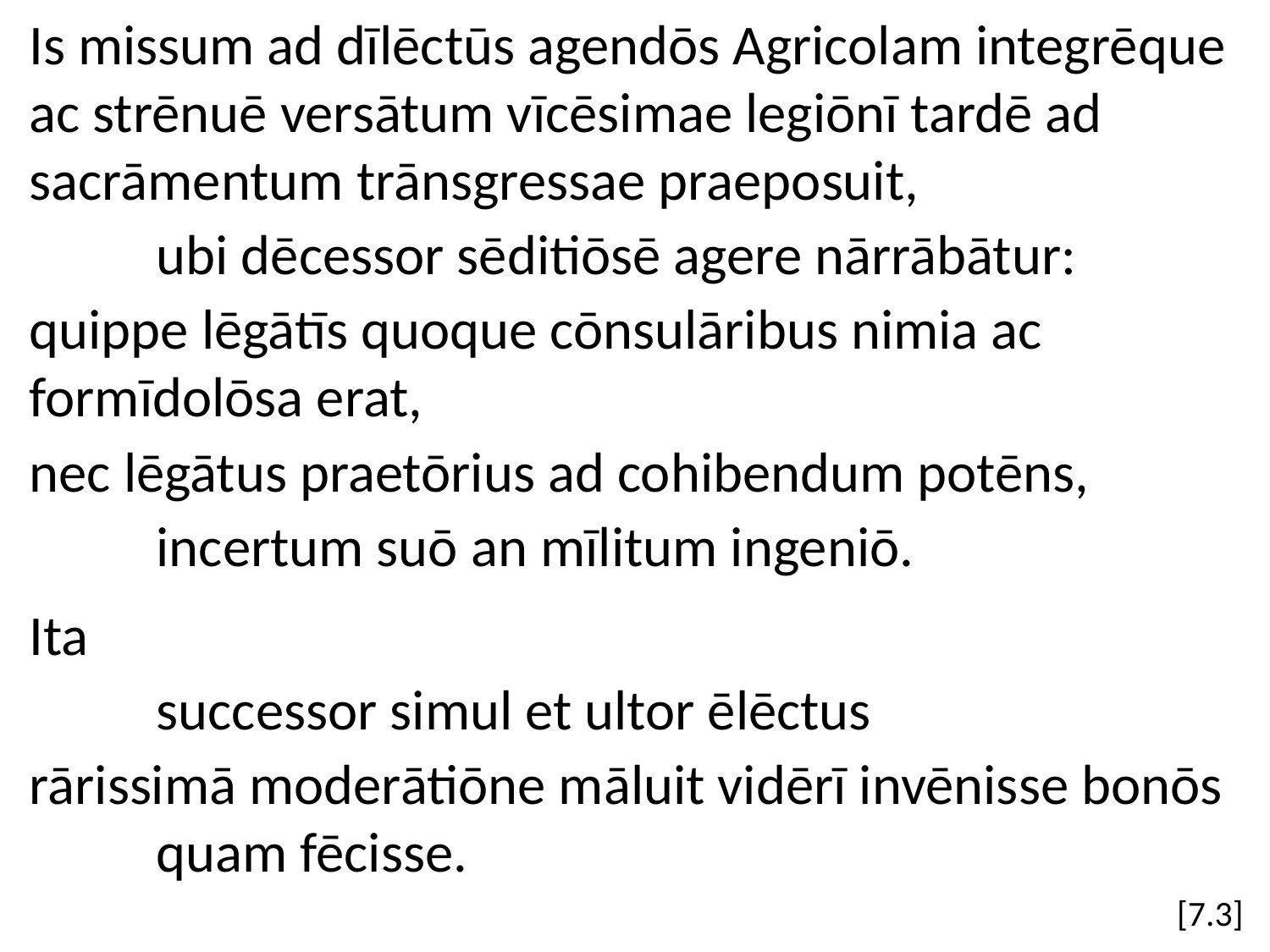

Is missum ad dīlēctūs agendōs Agricolam integrēque ac strēnuē versātum vīcēsimae legiōnī tardē ad sacrāmentum trānsgressae praeposuit,
	ubi dēcessor sēditiōsē agere nārrābātur:
quippe lēgātīs quoque cōnsulāribus nimia ac formīdolōsa erat,
nec lēgātus praetōrius ad cohibendum potēns,
	incertum suō an mīlitum ingeniō.
Ita
	successor simul et ultor ēlēctus
rārissimā moderātiōne māluit vidērī invēnisse bonōs 	quam fēcisse.
[7.3]
#